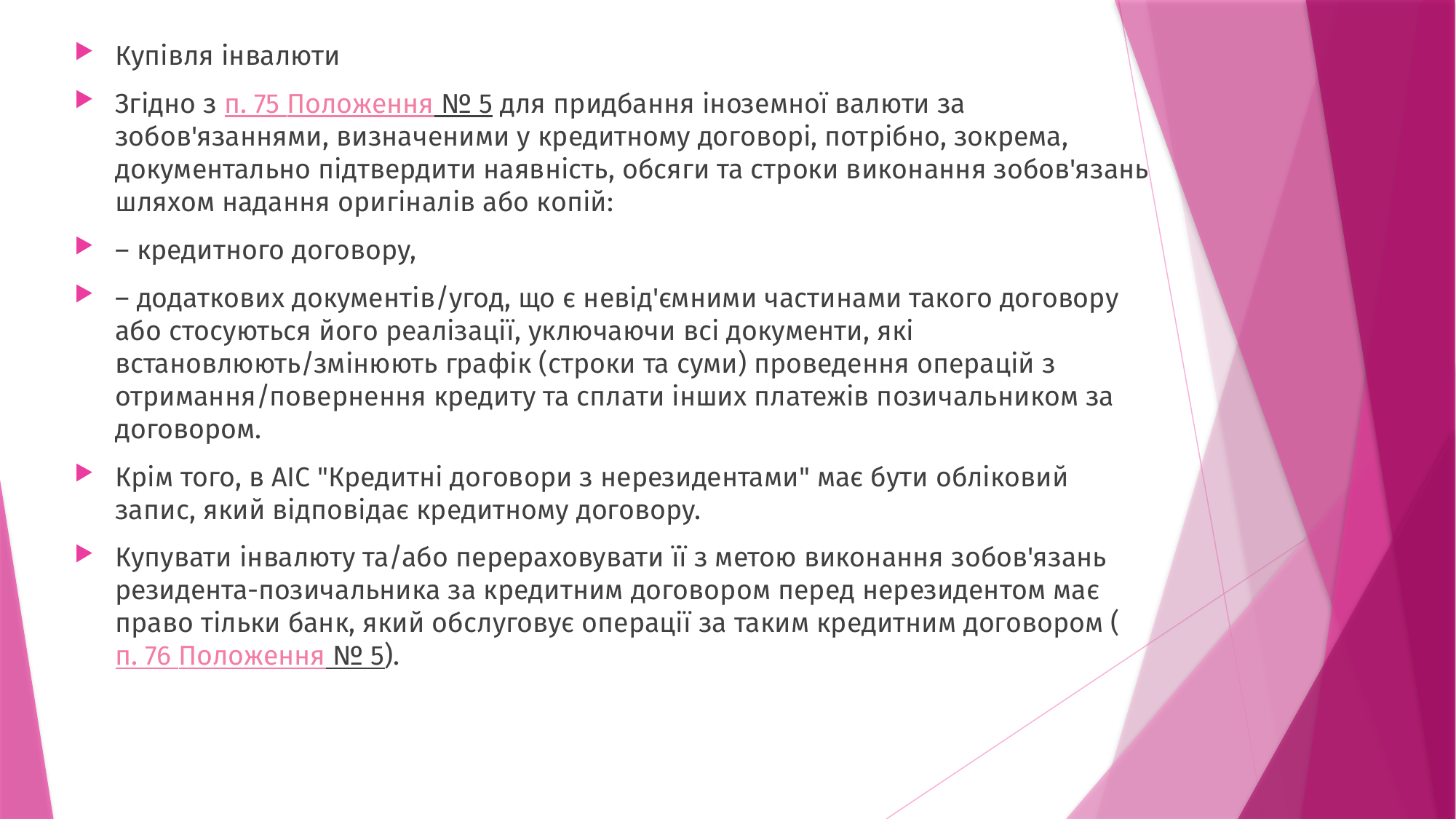

Купівля інвалюти
Згідно з п. 75 Положення № 5 для придбання іноземної валюти за зобов'язаннями, визначеними у кредитному договорі, потрібно, зокрема, документально підтвердити наявність, обсяги та строки виконання зобов'язань шляхом надання оригіналів або копій:
– кредитного договору,
– додаткових документів/угод, що є невід'ємними частинами такого договору або стосуються його реалізації, уключаючи всі документи, які встановлюють/змінюють графік (строки та суми) проведення операцій з отримання/повернення кредиту та сплати інших платежів позичальником за договором.
Крім того, в АІС "Кредитні договори з нерезидентами" має бути обліковий запис, який відповідає кредитному договору.
Купувати інвалюту та/або перераховувати її з метою виконання зобов'язань резидента-позичальника за кредитним договором перед нерезидентом має право тільки банк, який обслуговує операції за таким кредитним договором (п. 76 Положення № 5).